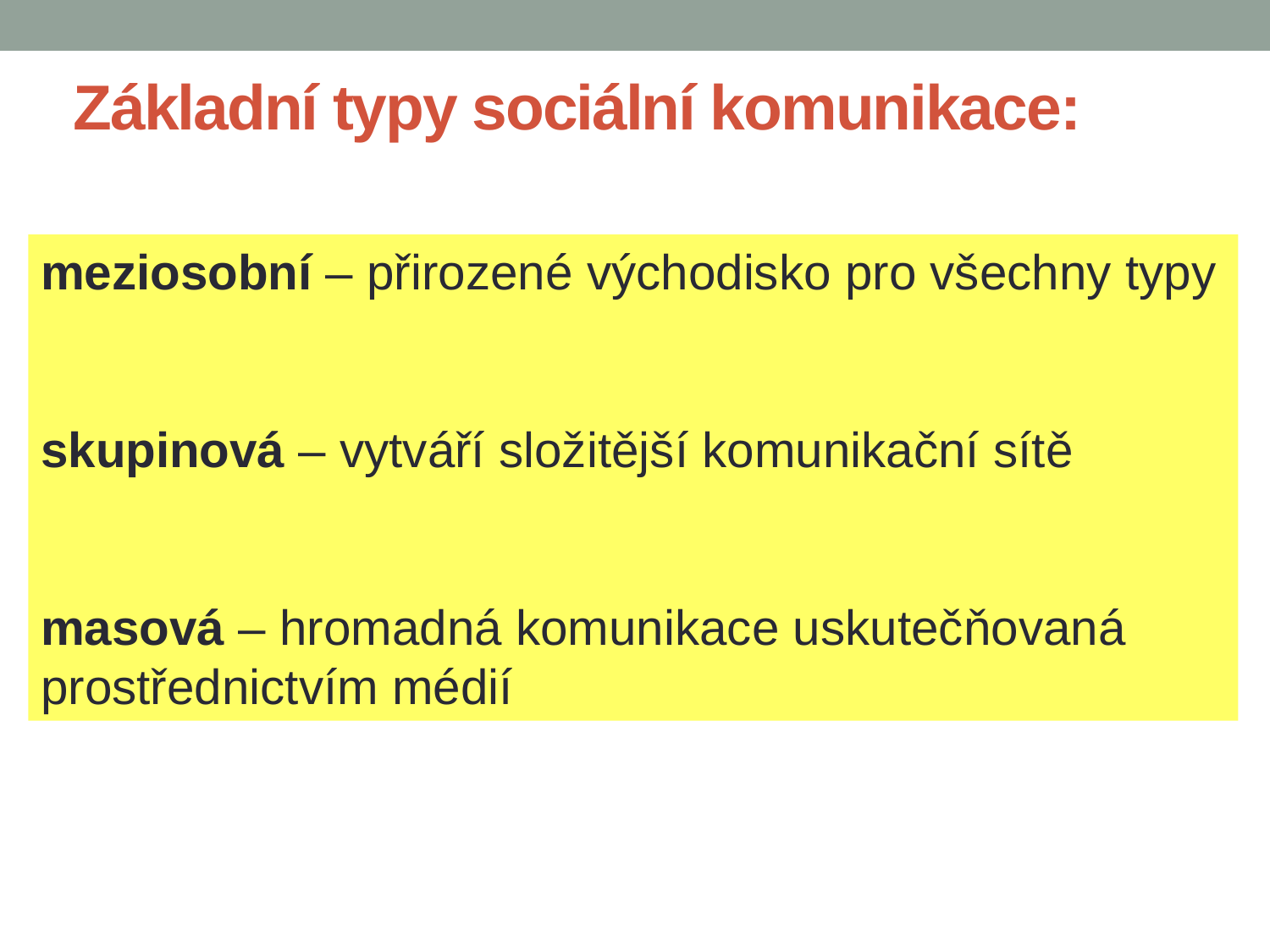

# Základní typy sociální komunikace:
meziosobní – přirozené východisko pro všechny typy

skupinová – vytváří složitější komunikační sítě

masová – hromadná komunikace uskutečňovaná prostřednictvím médií